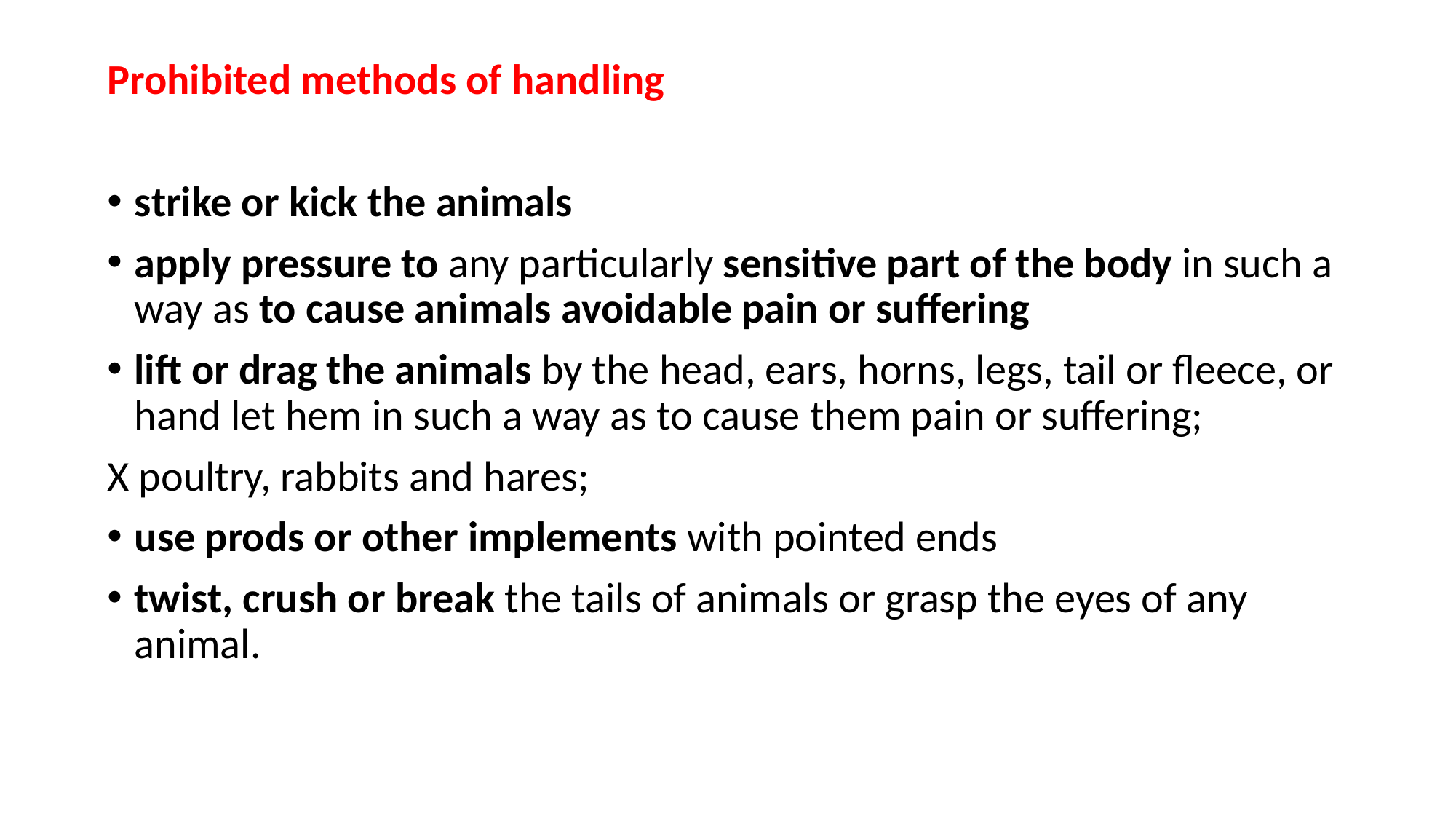

Prohibited methods of handling

strike or kick the animals
apply pressure to any particularly sensitive part of the body in such a way as to cause animals avoidable pain or suffering
lift or drag the animals by the head, ears, horns, legs, tail or fleece, or hand let hem in such a way as to cause them pain or suffering;
X poultry, rabbits and hares;
use prods or other implements with pointed ends
twist, crush or break the tails of animals or grasp the eyes of any animal.